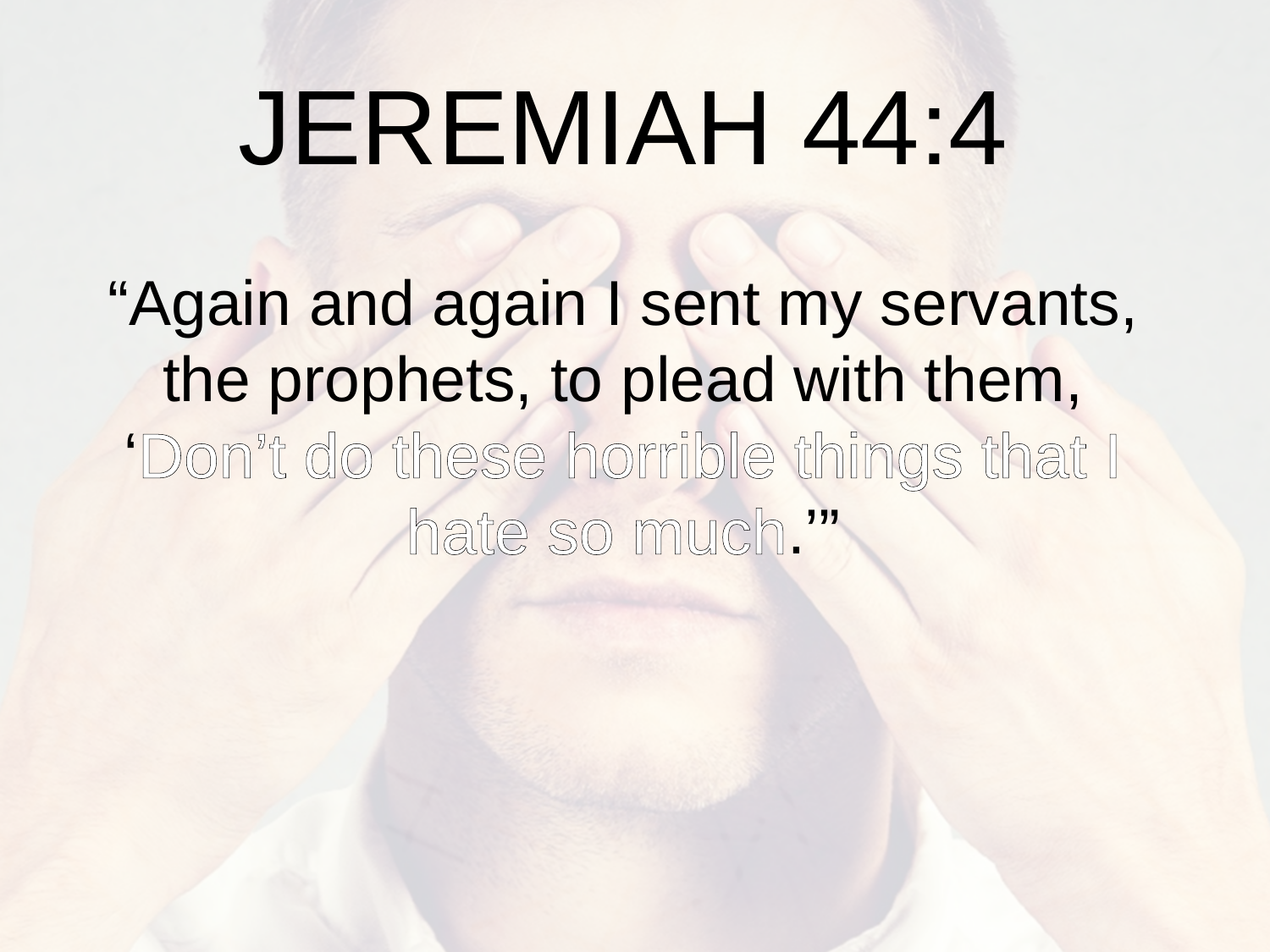

JEREMIAH 44:4

“Again and again I sent my servants, the prophets, to plead with them, ‘Don’t do these horrible things that I hate so much.’”